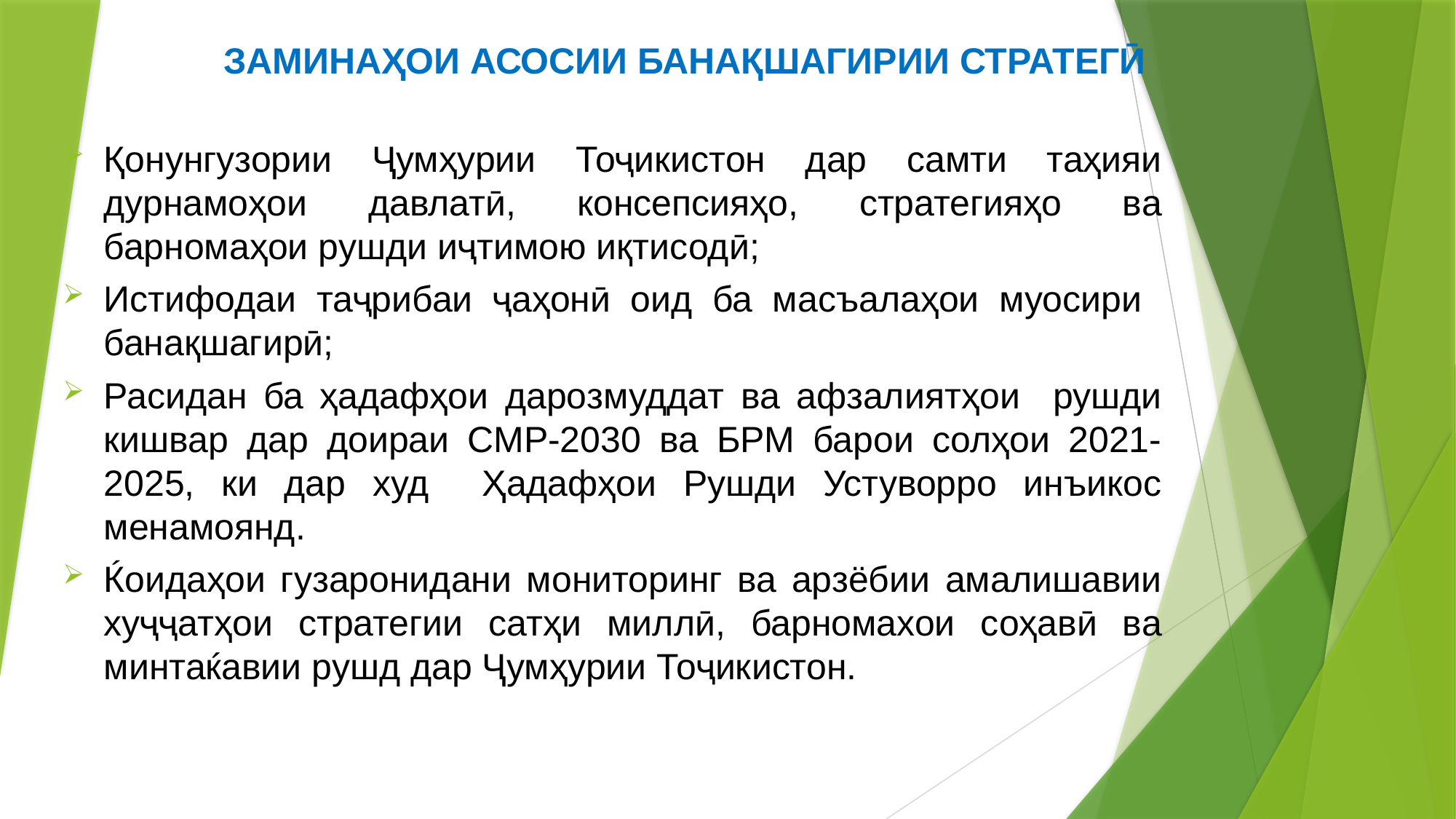

# ЗАМИНАҲОИ АСОСИИ БАНАҚШАГИРИИ СТРАТЕГӢ
Қонунгузории Ҷумҳурии Тоҷикистон дар самти таҳияи дурнамоҳои давлатӣ, консепсияҳо, стратегияҳо ва барномаҳои рушди иҷтимою иқтисодӣ;
Истифодаи таҷрибаи ҷаҳонӣ оид ба масъалаҳои муосири  банақшагирӣ;
Расидан ба ҳадафҳои дарозмуддат ва афзалиятҳои  рушди кишвар дар доираи СМР-2030 ва БРМ барои солҳои 2021-2025, ки дар худ  Ҳадафҳои Рушди Устуворро инъикос менамоянд.
Ќоидаҳои гузаронидани мониторинг ва арзёбии амалишавии хуҷҷатҳои стратегии сатҳи миллӣ, барномахои соҳавӣ ва минтаќавии рушд дар Ҷумҳурии Тоҷикистон.